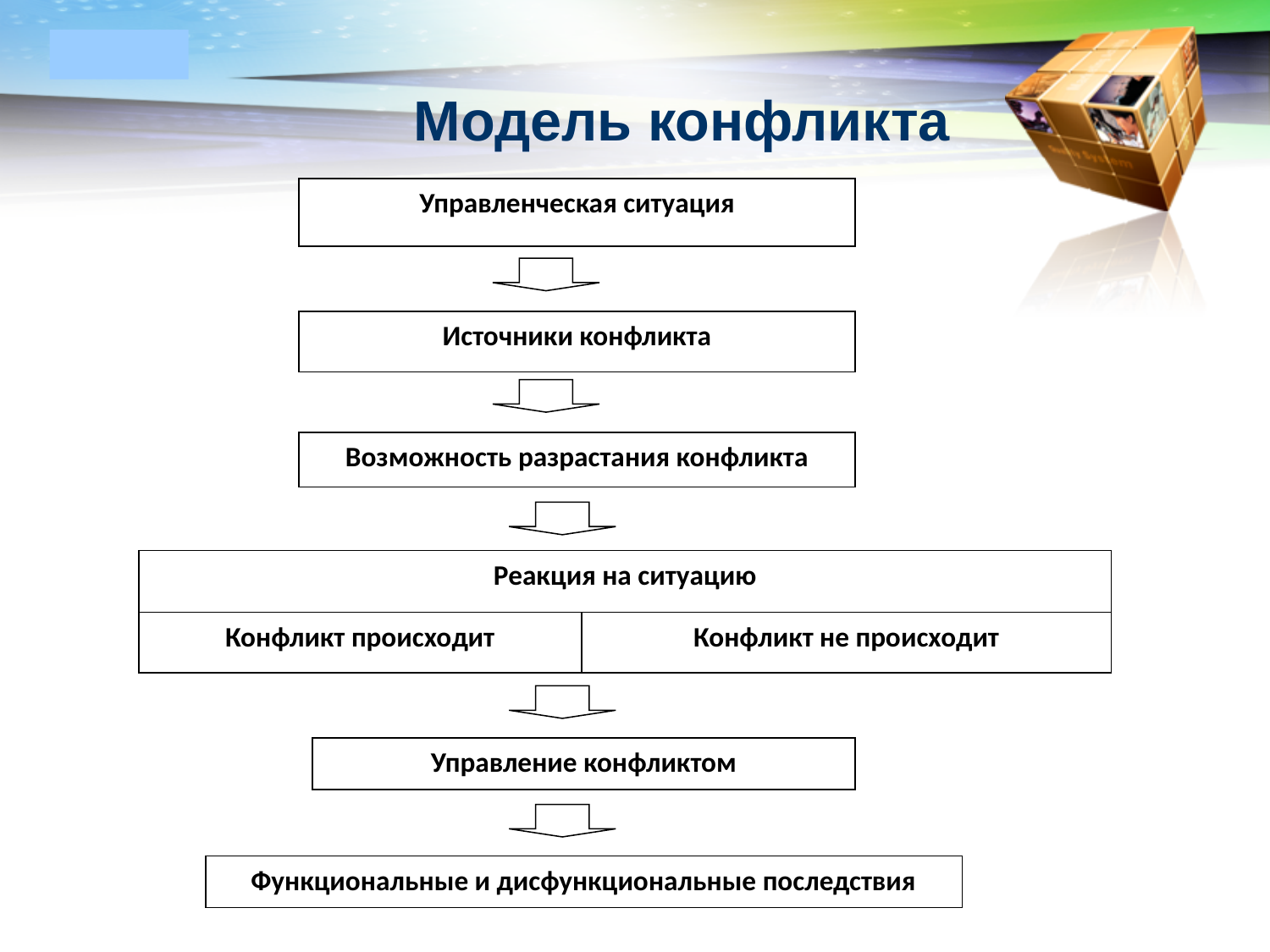

# Модель конфликта
Управленческая ситуация

Источники конфликта

Возможность разрастания конфликта

Реакция на ситуацию
Конфликт происходит
Конфликт не происходит

Управление конфликтом

Функциональные и дисфункциональные последствия